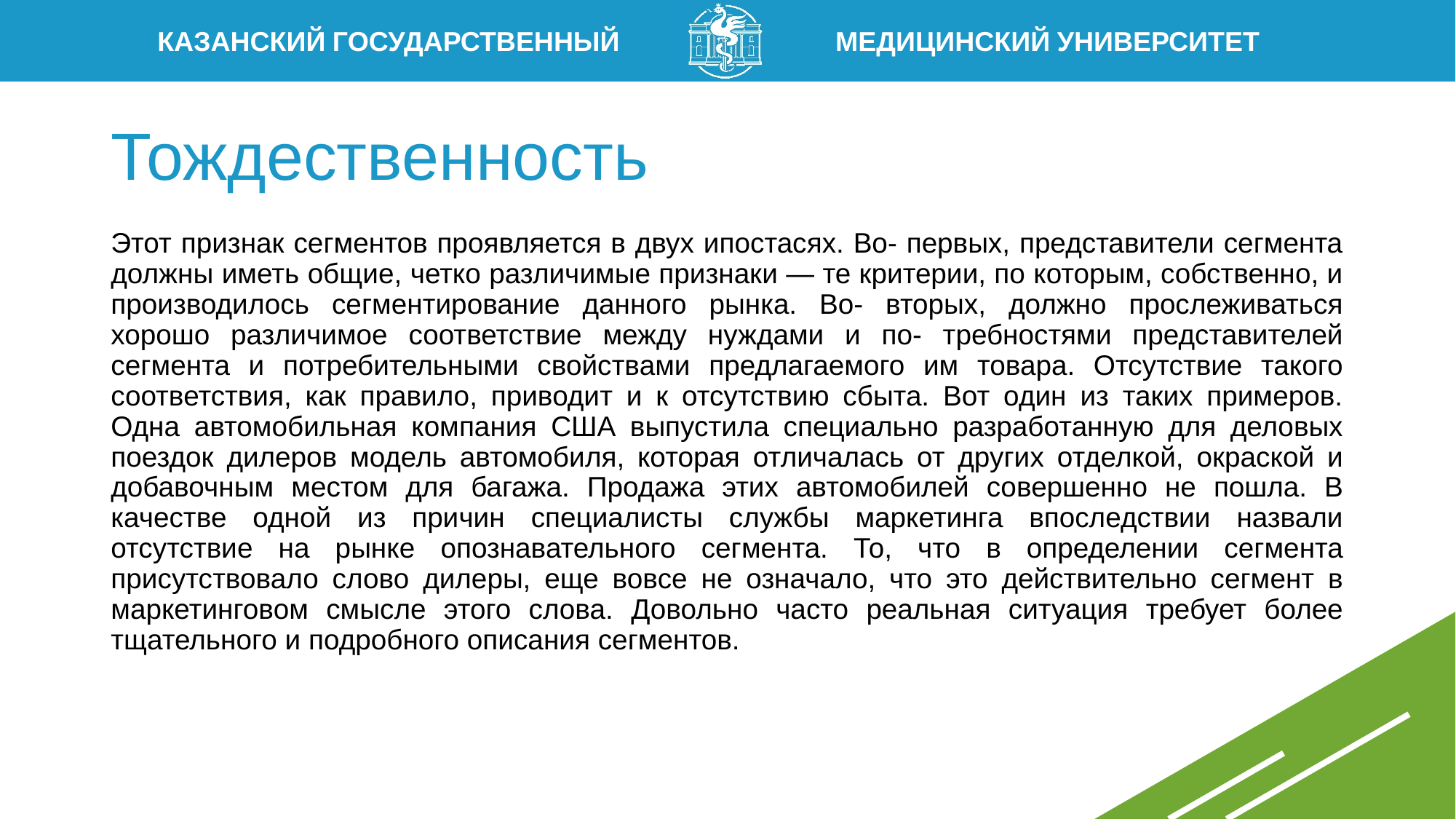

# Тождественность
Этот признак сегментов проявляется в двух ипостасях. Во- первых, представители сегмента должны иметь общие, четко различимые признаки — те критерии, по которым, собственно, и производилось сегментирование данного рынка. Во- вторых, должно прослеживаться хорошо различимое соответствие между нуждами и по- требностями представителей сегмента и потребительными свойствами предлагаемого им товара. Отсутствие такого соответствия, как правило, приводит и к отсутствию сбыта. Вот один из таких примеров. Одна автомобильная компания США выпустила специально разработанную для деловых поездок дилеров модель автомобиля, которая отличалась от других отделкой, окраской и добавочным местом для багажа. Продажа этих автомобилей совершенно не пошла. В качестве одной из причин специалисты службы маркетинга впоследствии назвали отсутствие на рынке опознавательного сегмента. То, что в определении сегмента присутствовало слово дилеры, еще вовсе не означало, что это действительно сегмент в маркетинговом смысле этого слова. Довольно часто реальная ситуация требует более тщательного и подробного описания сегментов.